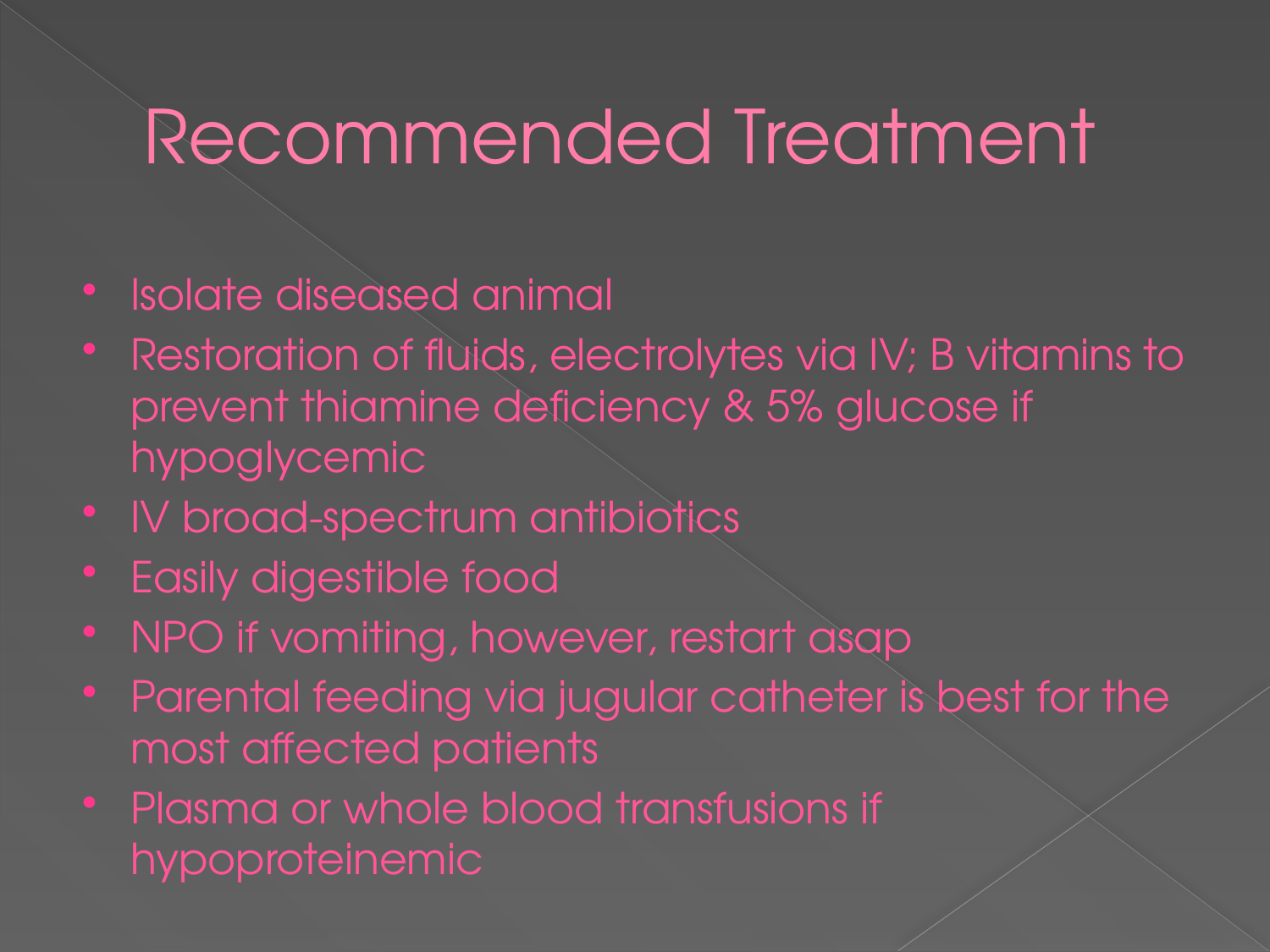

# Recommended Treatment
Isolate diseased animal
Restoration of fluids, electrolytes via IV; B vitamins to prevent thiamine deficiency & 5% glucose if hypoglycemic
IV broad-spectrum antibiotics
Easily digestible food
NPO if vomiting, however, restart asap
Parental feeding via jugular catheter is best for the most affected patients
Plasma or whole blood transfusions if hypoproteinemic